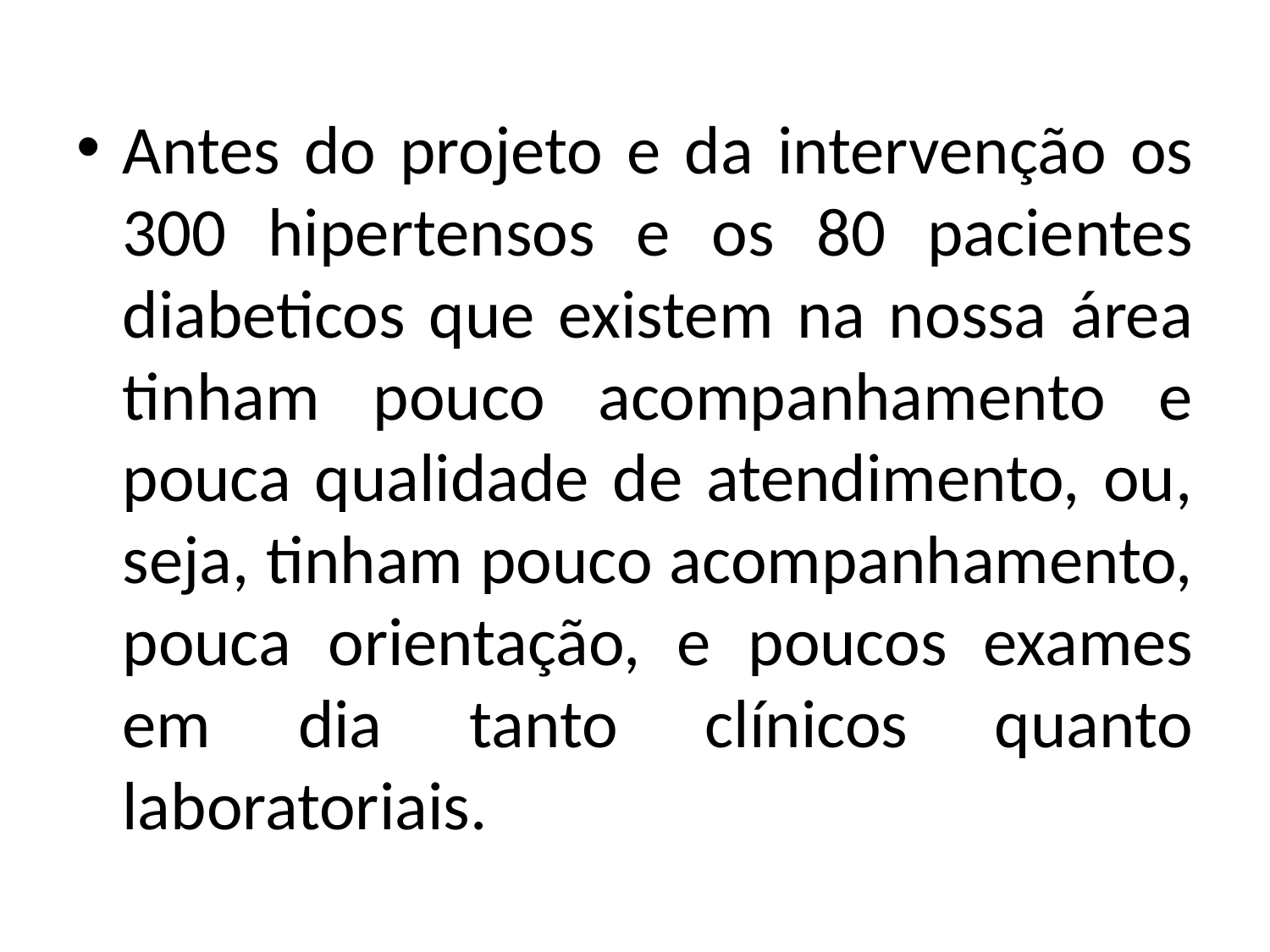

Antes do projeto e da intervenção os 300 hipertensos e os 80 pacientes diabeticos que existem na nossa área tinham pouco acompanhamento e pouca qualidade de atendimento, ou, seja, tinham pouco acompanhamento, pouca orientação, e poucos exames em dia tanto clínicos quanto laboratoriais.